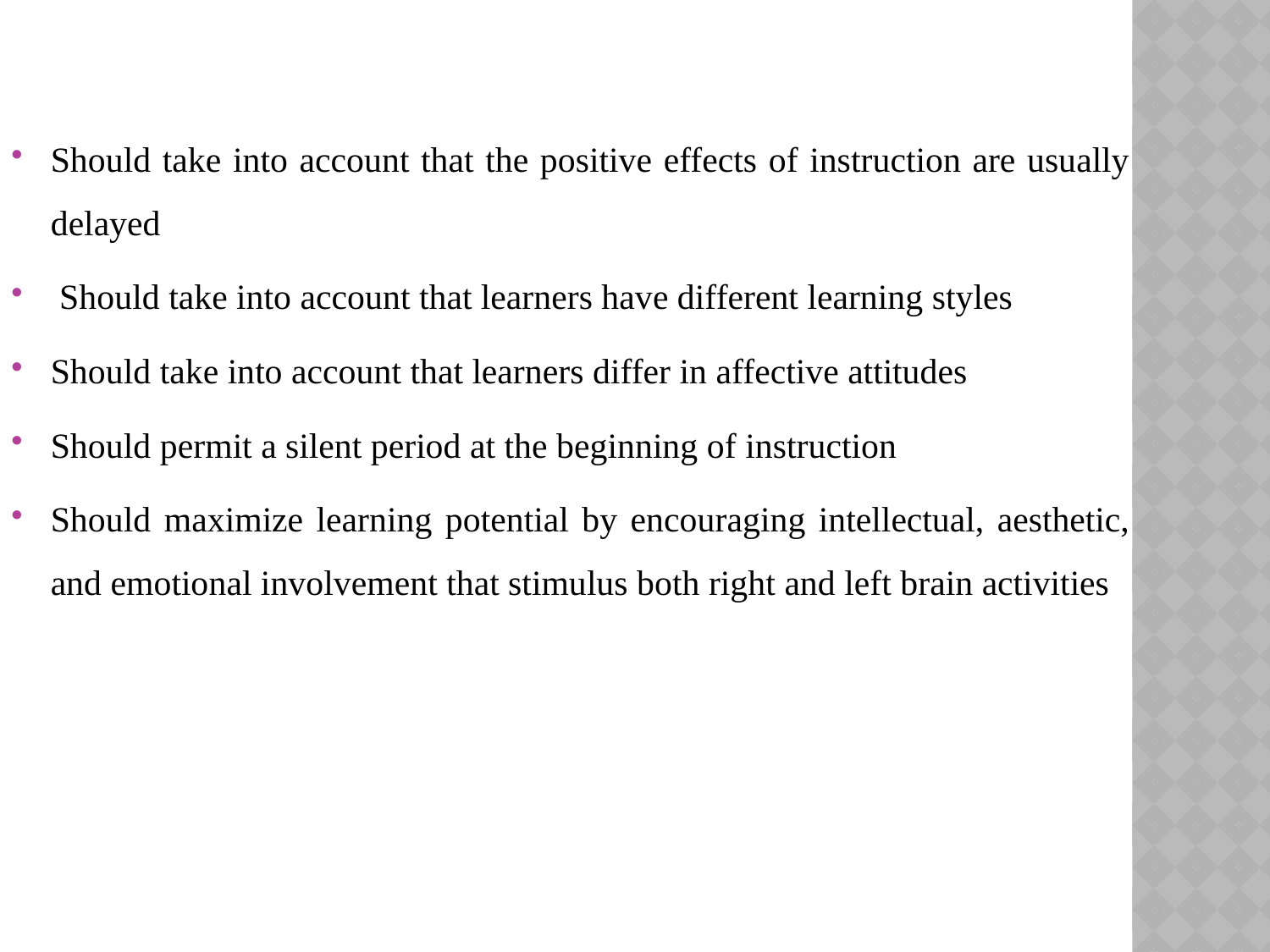

Should take into account that the positive effects of instruction are usually delayed
 Should take into account that learners have different learning styles
Should take into account that learners differ in affective attitudes
Should permit a silent period at the beginning of instruction
Should maximize learning potential by encouraging intellectual, aesthetic, and emotional involvement that stimulus both right and left brain activities